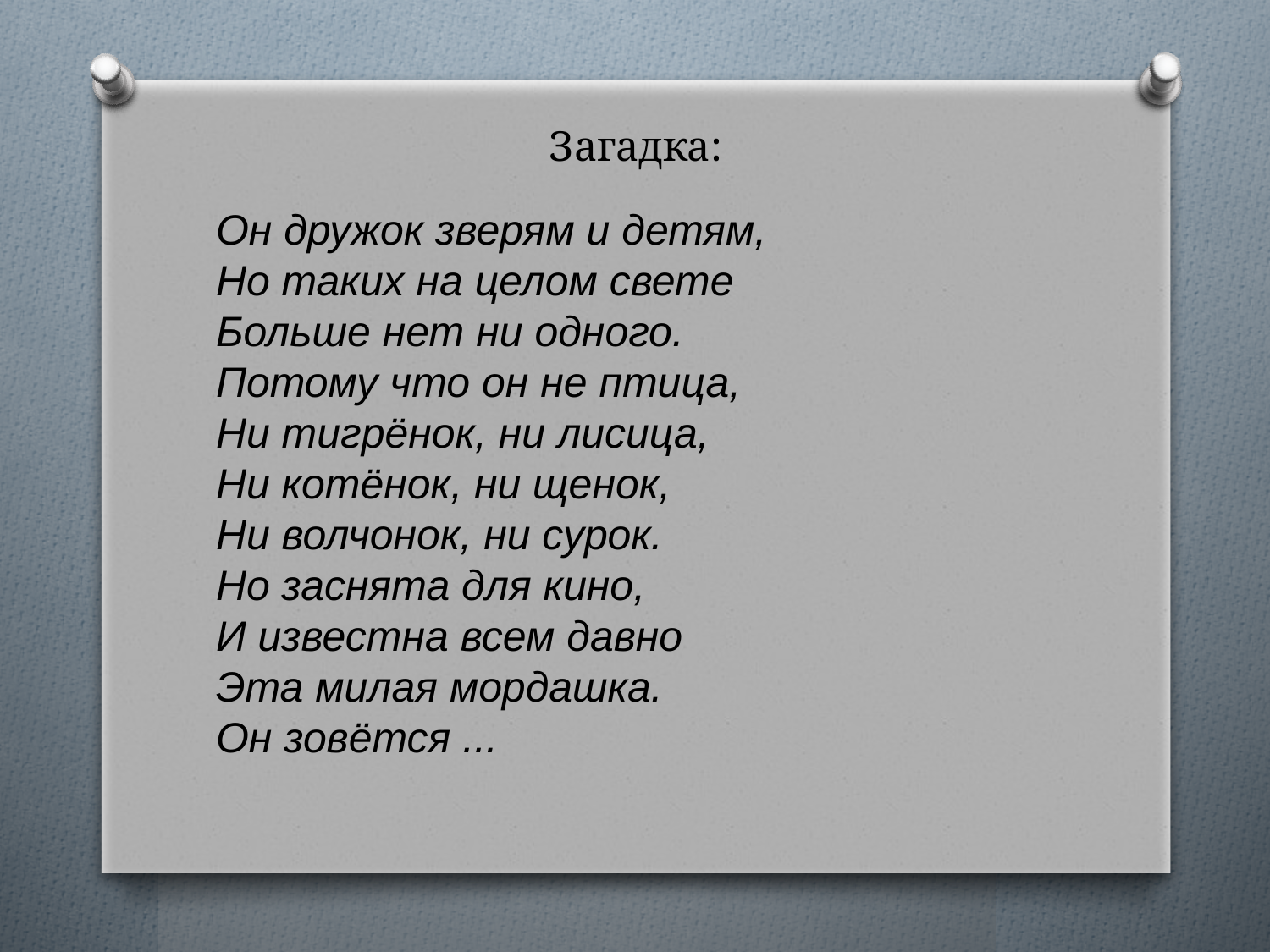

# Загадка:
Он дружок зверям и детям,
Но таких на целом свете
Больше нет ни одного.
Потому что он не птица,
Ни тигрёнок, ни лисица,
Ни котёнок, ни щенок,
Ни волчонок, ни сурок.
Но заснята для кино,
И известна всем давно
Эта милая мордашка.
Он зовётся ...